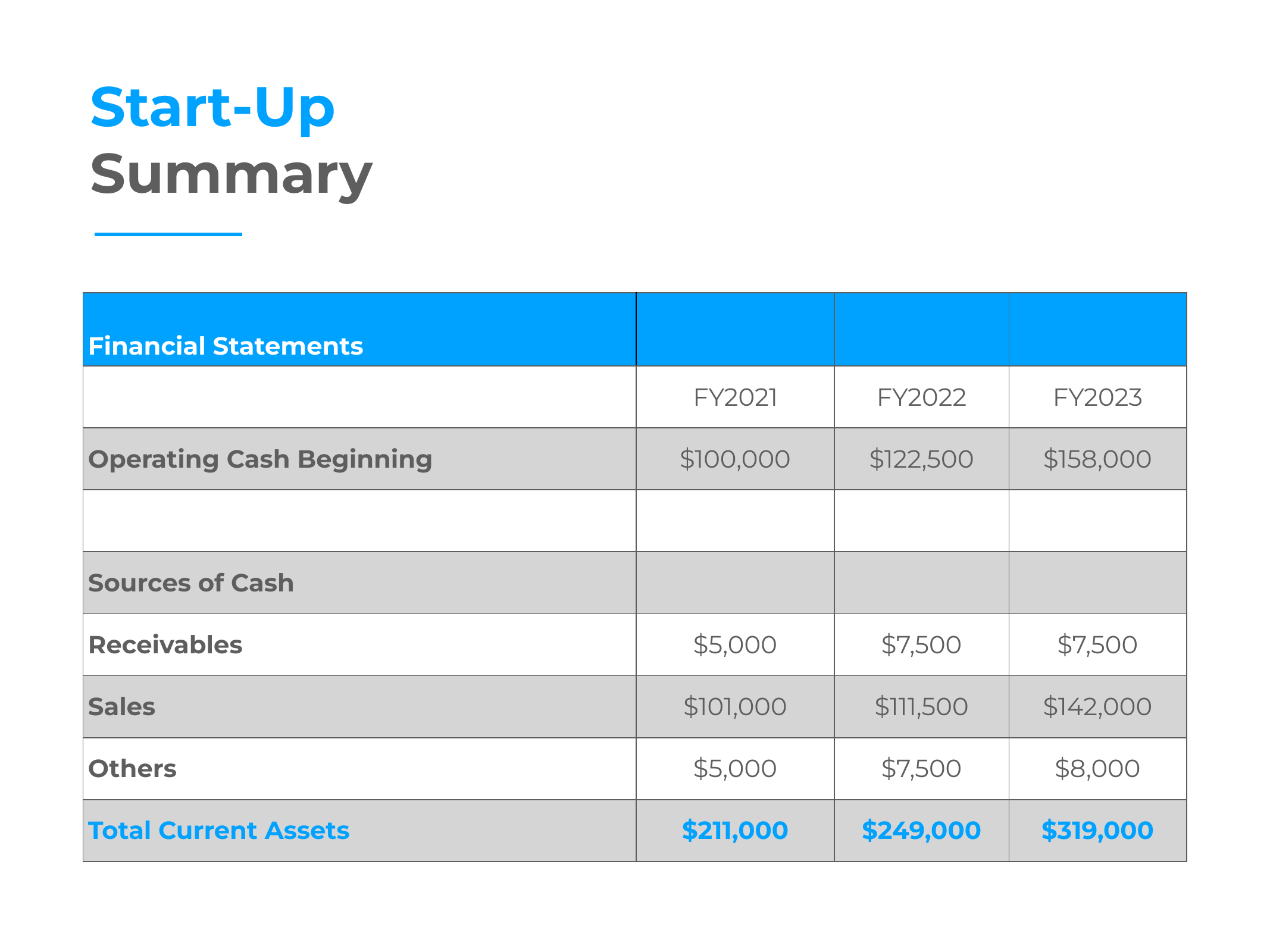

Start-Up
Summary
| Financial Statements |  |  |  |
| --- | --- | --- | --- |
|  | FY2021 | FY2022 | FY2023 |
| Operating Cash Beginning | $100,000 | $122,500 | $158,000 |
|  |  |  |  |
| Sources of Cash |  |  |  |
| Receivables | $5,000 | $7,500 | $7,500 |
| Sales | $101,000 | $111,500 | $142,000 |
| Others | $5,000 | $7,500 | $8,000 |
| Total Current Assets | $211,000 | $249,000 | $319,000 |